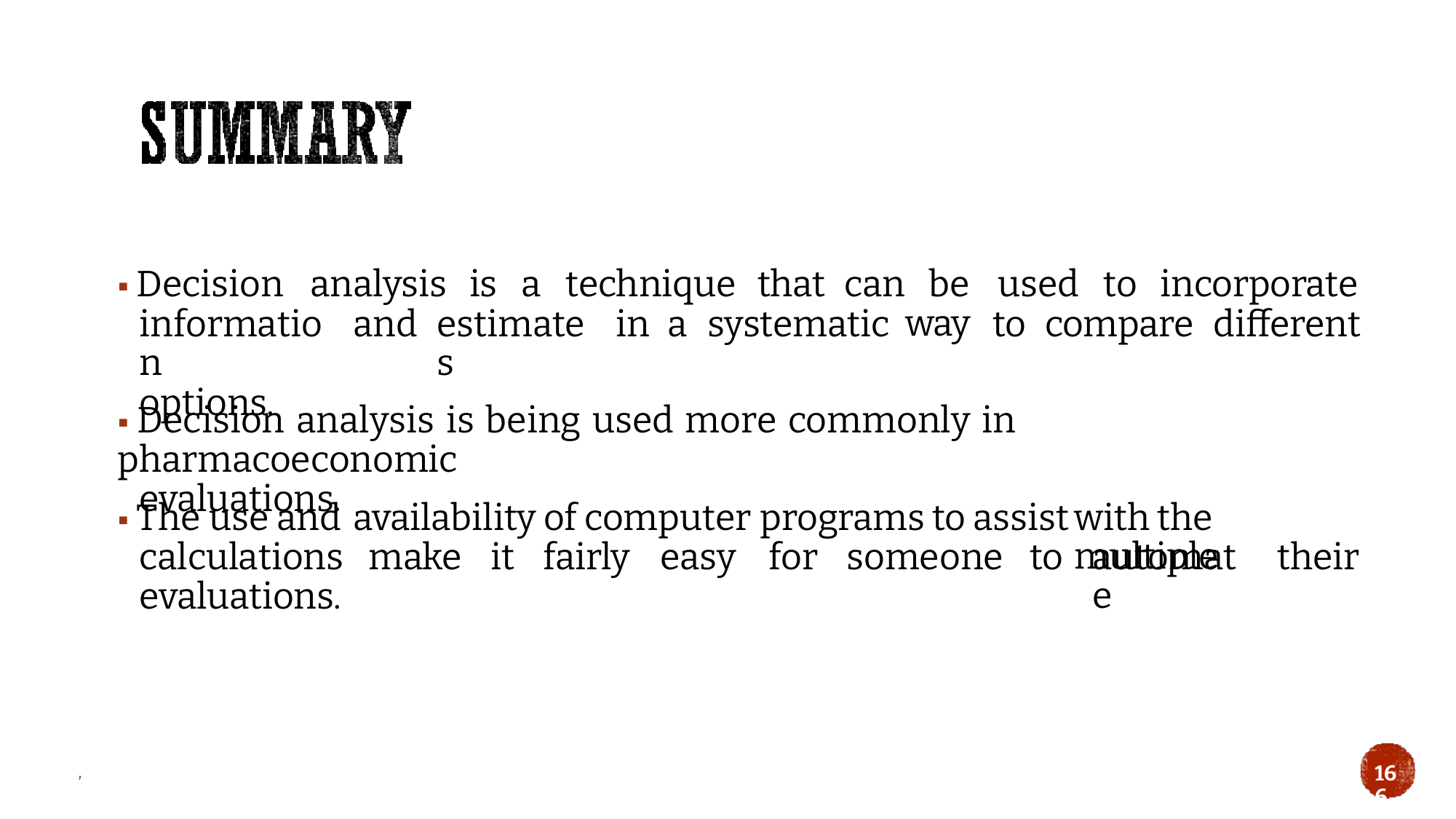

▪ Decision
analysis
is
a
technique
that
can
be
way
used
to
incorporate
information
options.
and
estimates
in
a
systematic
to
compare
different
▪ Decision analysis is being used more commonly in pharmacoeconomic
evaluations.
▪ The use and
calculations
evaluations.
availability of computer
programs to assist
with the multiple
make
it
fairly
easy
for
someone
to
automate
their

,

166